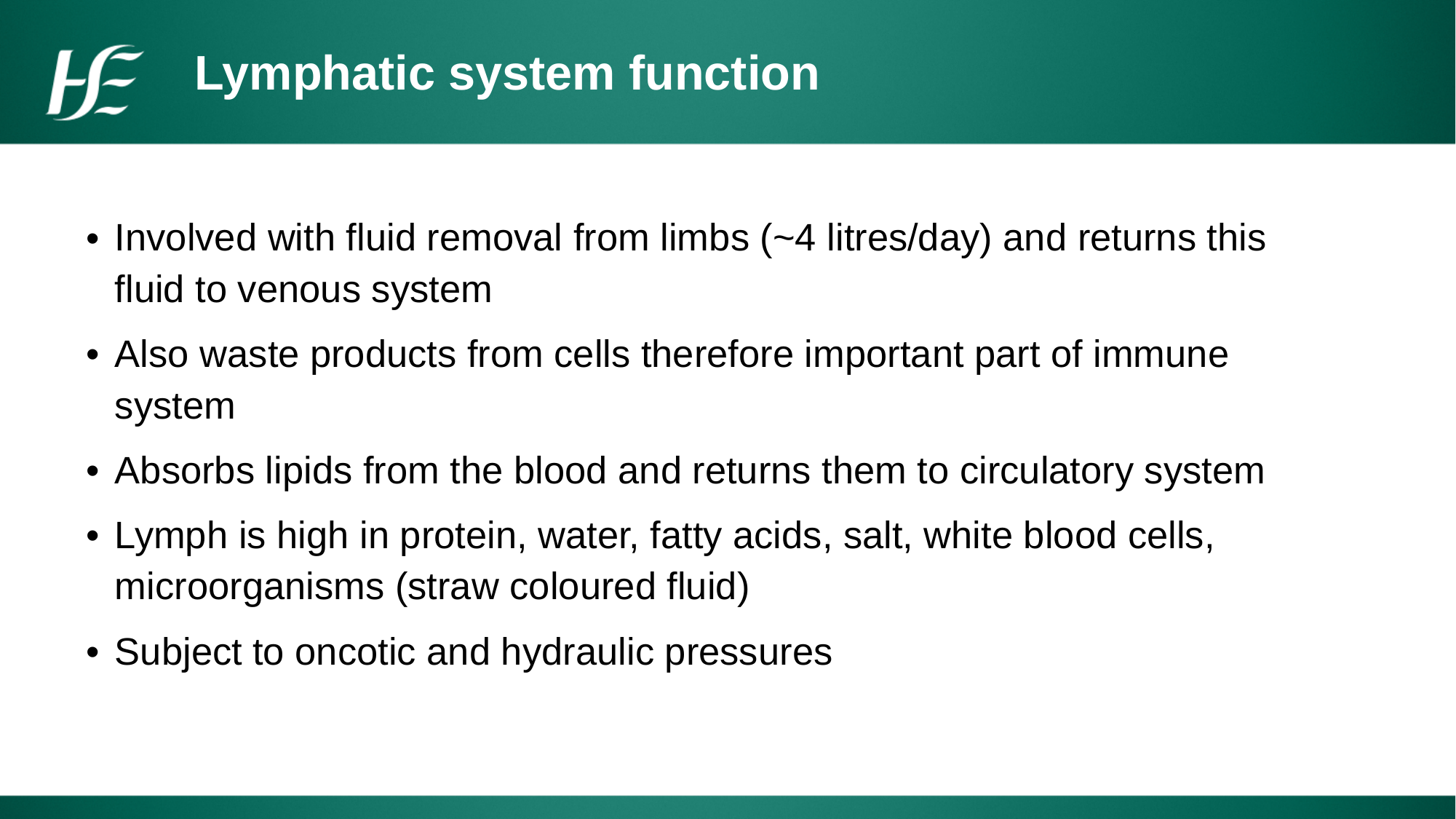

Lymphatic system function
Involved with fluid removal from limbs (~4 litres/day) and returns this fluid to venous system
Also waste products from cells therefore important part of immune system
Absorbs lipids from the blood and returns them to circulatory system
Lymph is high in protein, water, fatty acids, salt, white blood cells, microorganisms (straw coloured fluid)
Subject to oncotic and hydraulic pressures